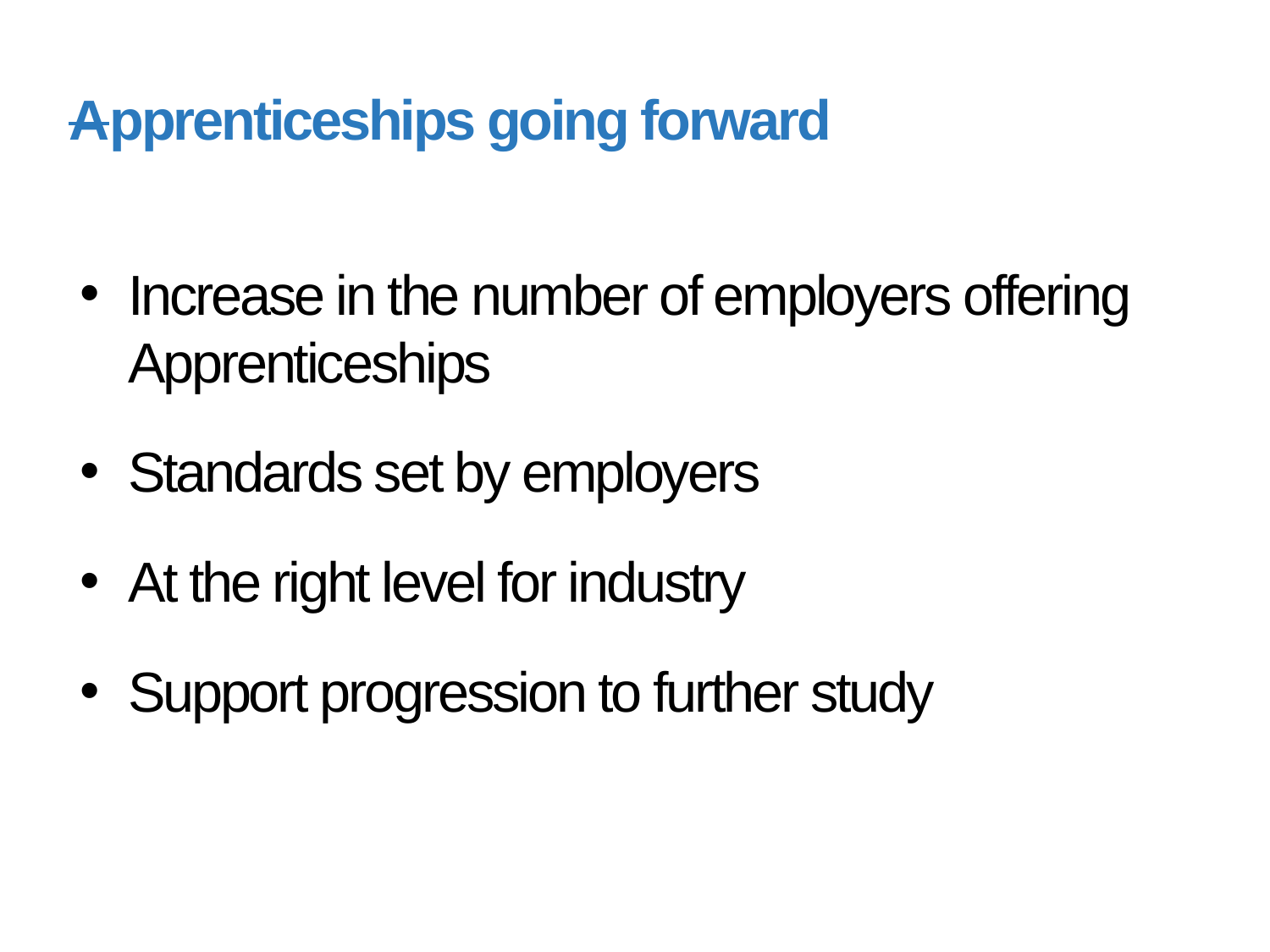

# Apprenticeships going forward
Increase in the number of employers offering Apprenticeships
Standards set by employers
At the right level for industry
Support progression to further study